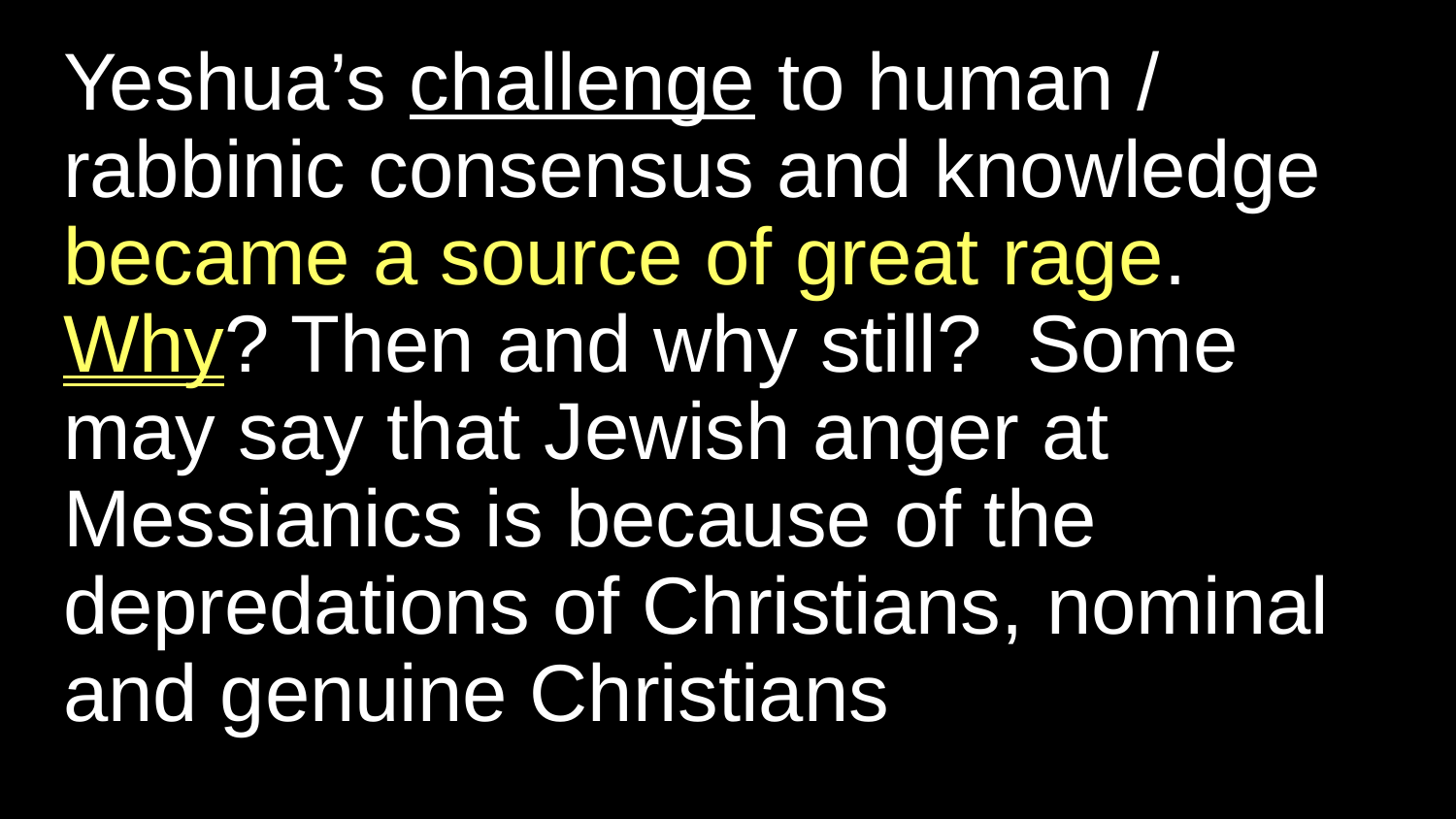

Yeshua’s challenge to human / rabbinic consensus and knowledge became a source of great rage.  Why? Then and why still?  Some may say that Jewish anger at Messianics is because of the depredations of Christians, nominal and genuine Christians